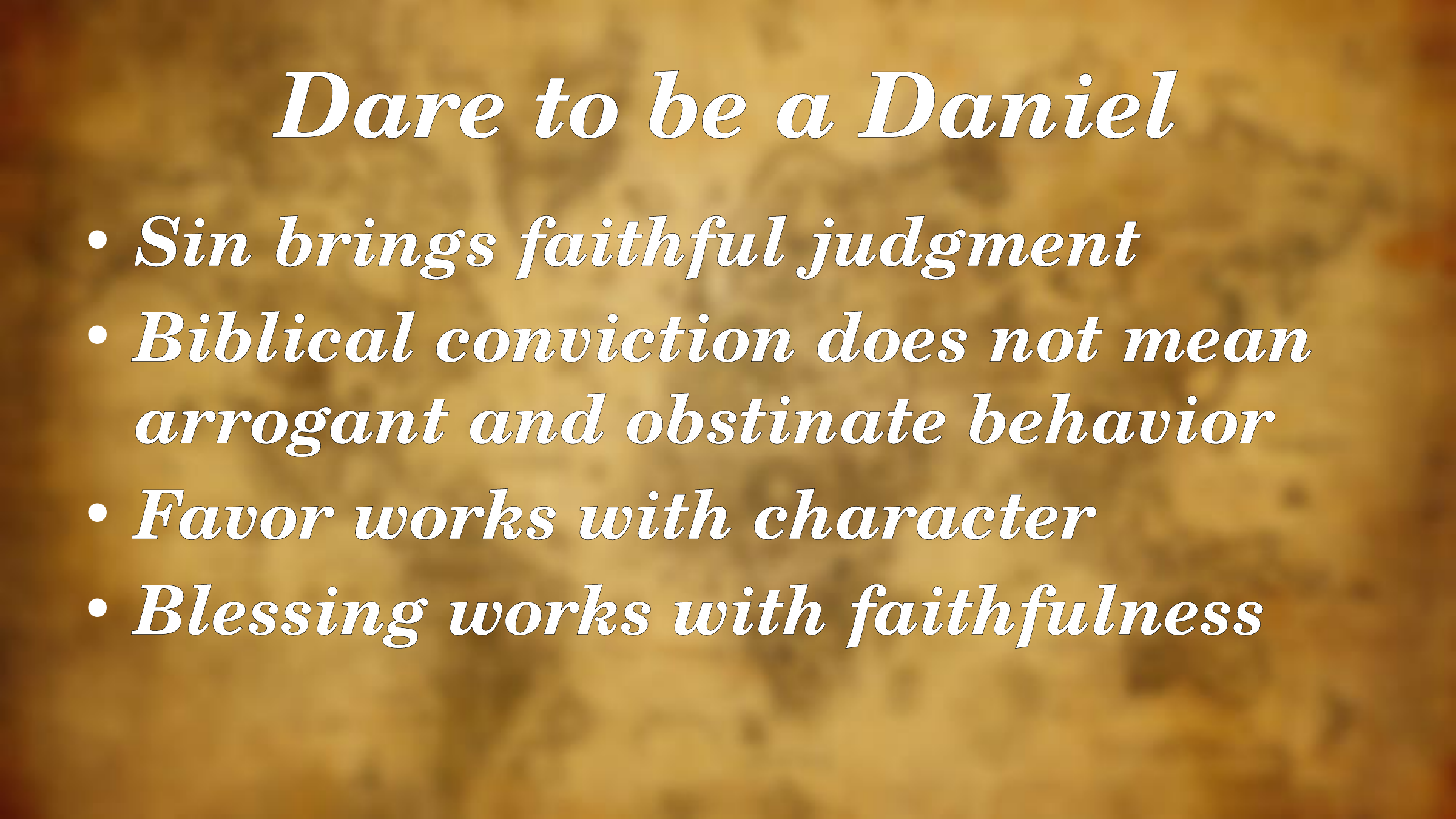

# Dare to be a Daniel
Sin brings faithful judgment
Biblical conviction does not mean arrogant and obstinate behavior
Favor works with character
Blessing works with faithfulness